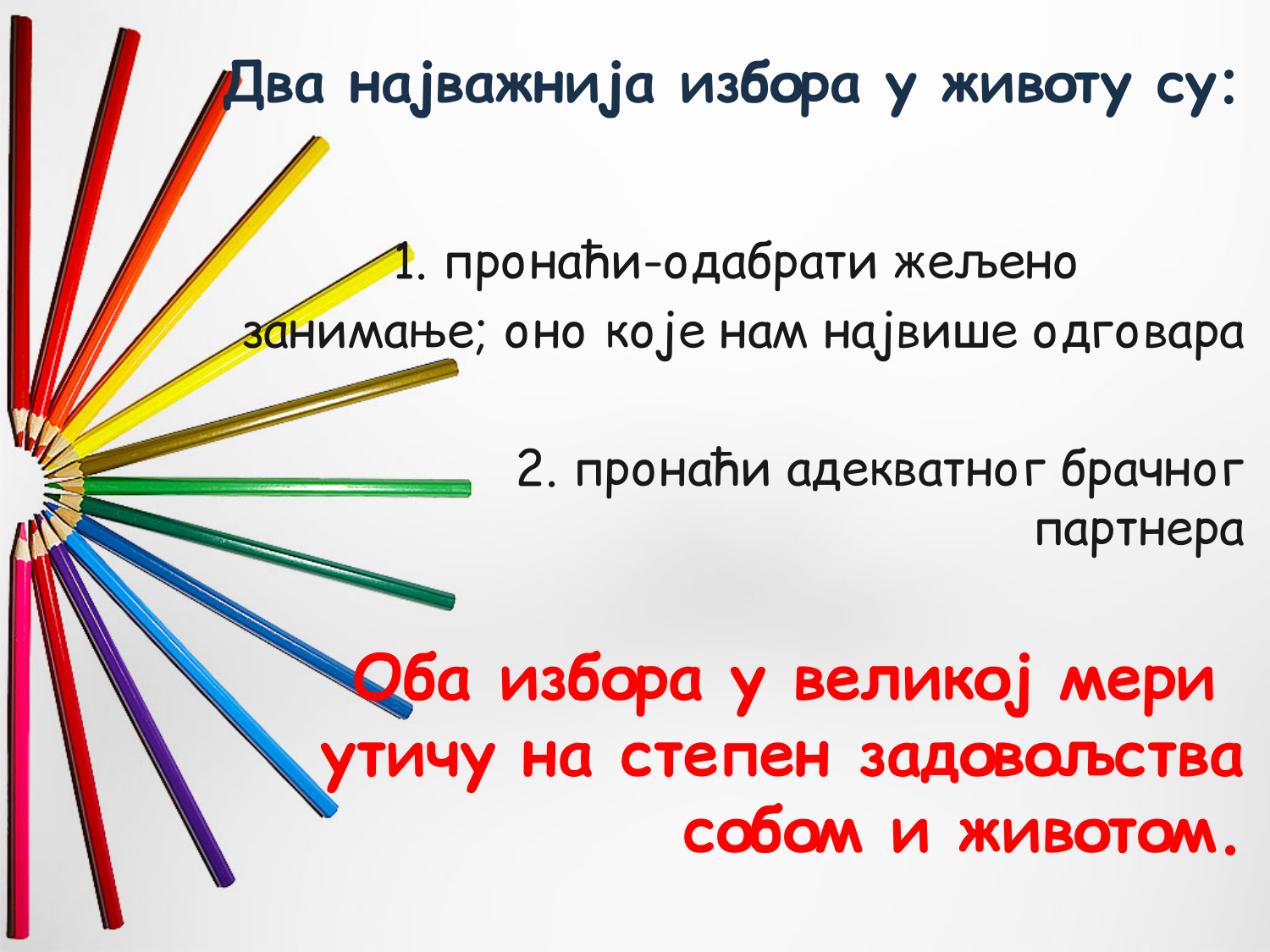

# Два најважнија избора у животу су:
		1. пронаћи-одабрати жељено
занимање; оно које нам највише одговара

		2. пронаћи адекватног брачног партнера

		Оба избора у великој мери 	утичу на степен задовољства собом и животом.